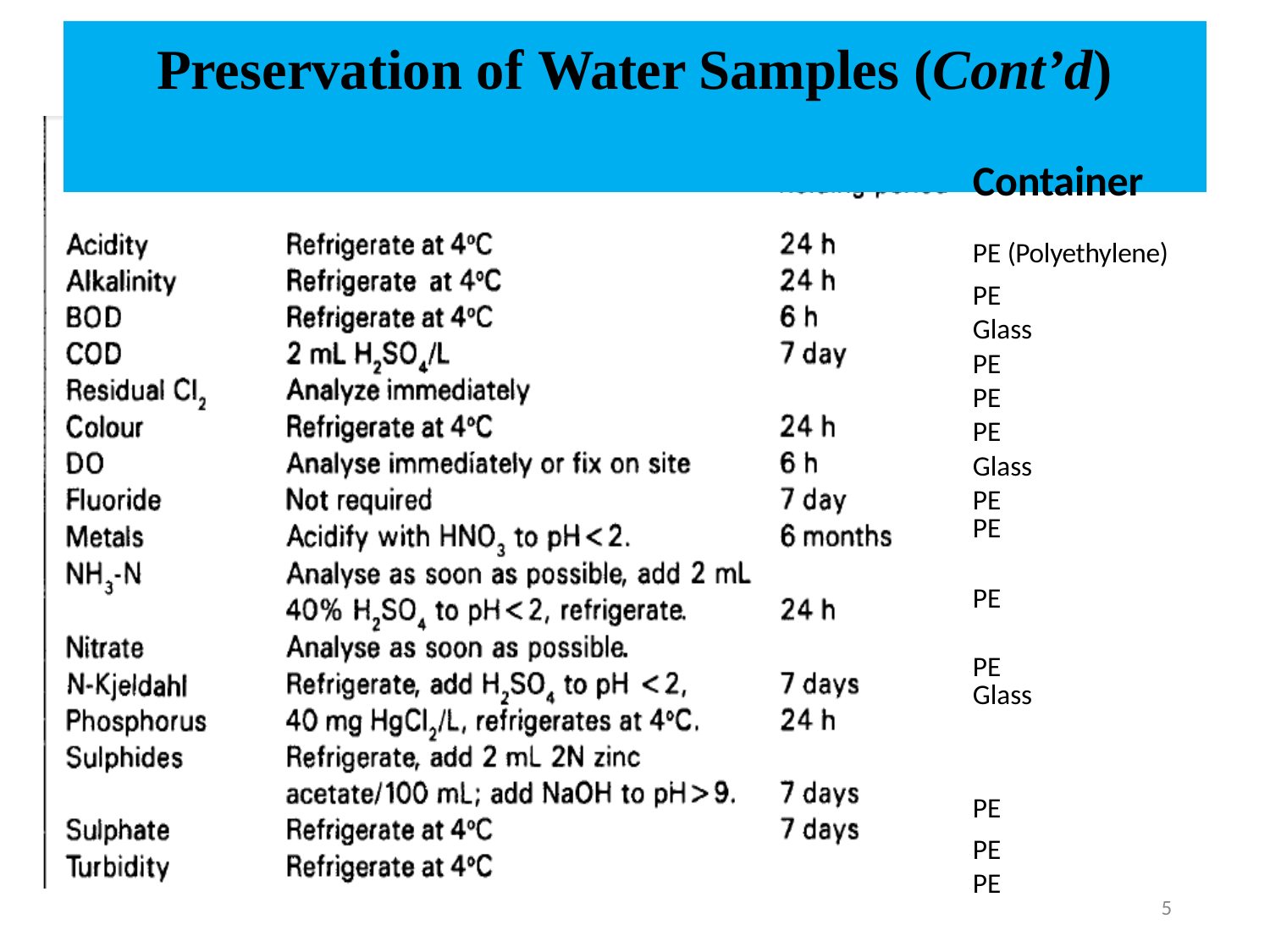

# Preservation of Water Samples (Cont’d)

| Container |
| --- |
| PE (Polyethylene) |
| PE |
| Glass |
| PE |
| PE |
| PE |
| Glass |
| PE PE |
| PE |
| PE Glass |
| PE |
| PE |
| PE |
5